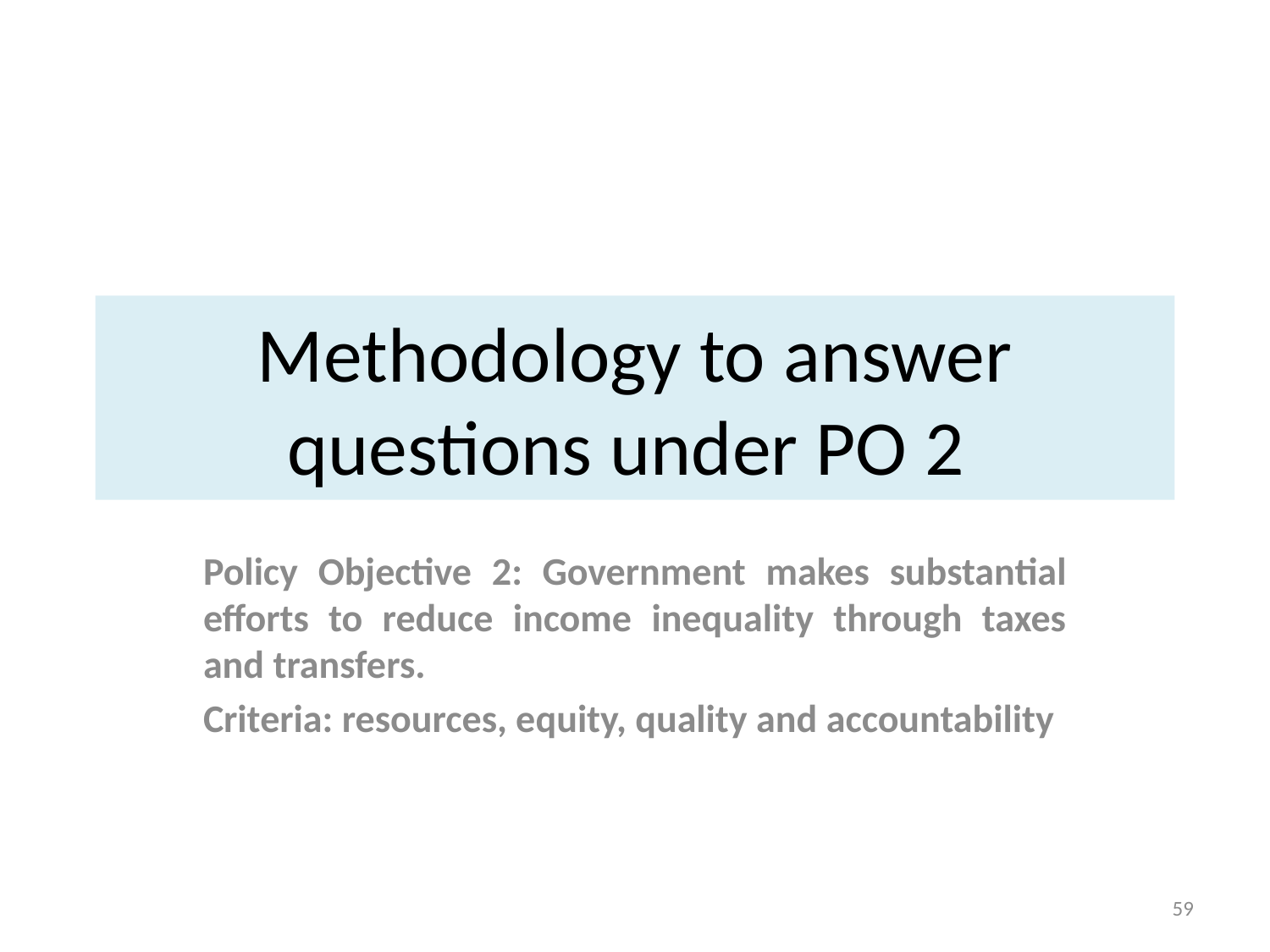

# Methodology to answer questions under PO 2
Policy Objective 2: Government makes substantial efforts to reduce income inequality through taxes and transfers.
Criteria: resources, equity, quality and accountability
59